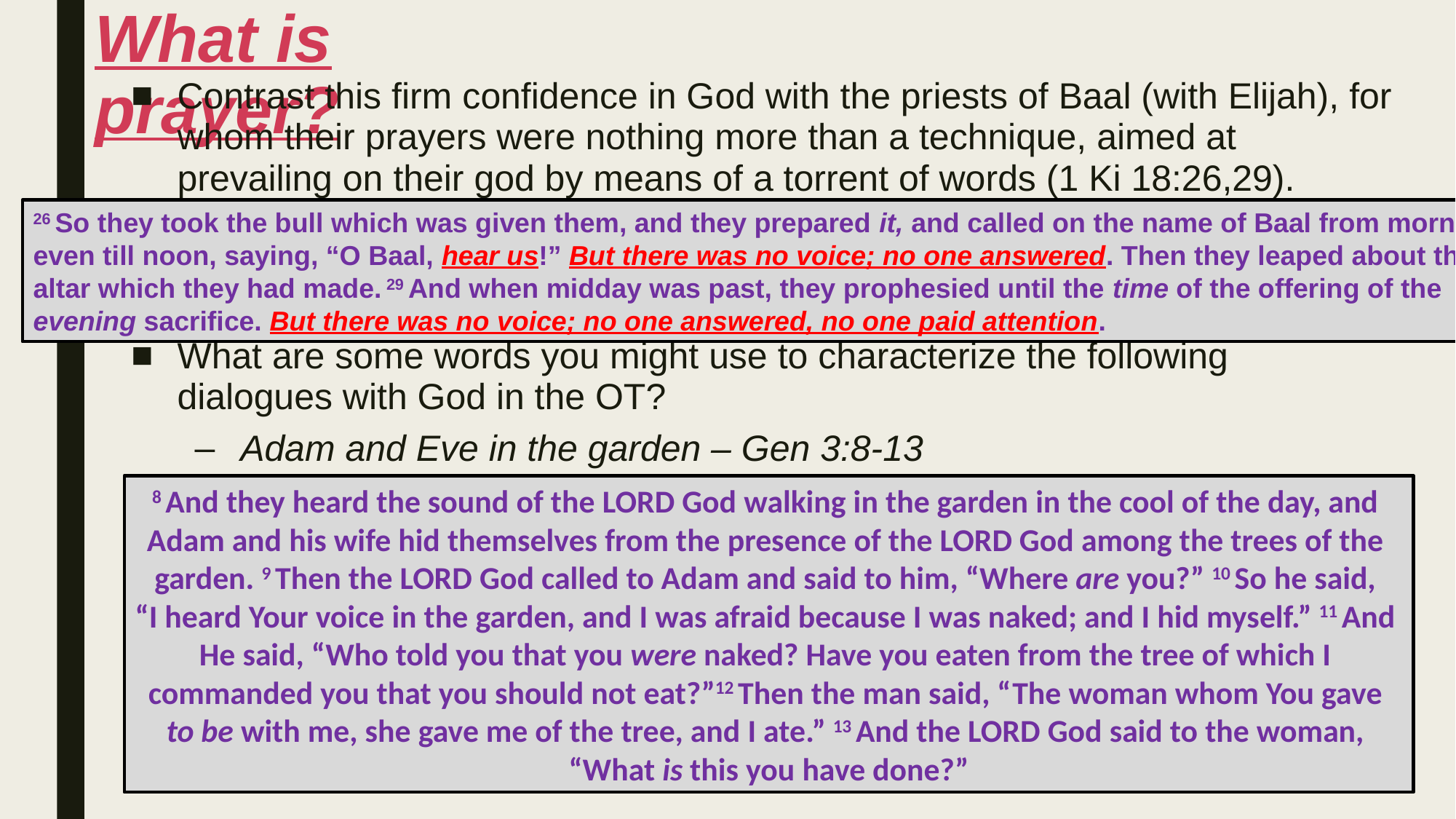

# What is prayer?
Contrast this firm confidence in God with the priests of Baal (with Elijah), for whom their prayers were nothing more than a technique, aimed at prevailing on their god by means of a torrent of words (1 Ki 18:26,29).

What are some words you might use to characterize the following dialogues with God in the OT?
Adam and Eve in the garden – Gen 3:8-13
26 So they took the bull which was given them, and they prepared it, and called on the name of Baal from morning
even till noon, saying, “O Baal, hear us!” But there was no voice; no one answered. Then they leaped about the
altar which they had made. 29 And when midday was past, they prophesied until the time of the offering of the
evening sacrifice. But there was no voice; no one answered, no one paid attention.
8 And they heard the sound of the Lord God walking in the garden in the cool of the day, and
Adam and his wife hid themselves from the presence of the Lord God among the trees of the
garden. 9 Then the Lord God called to Adam and said to him, “Where are you?” 10 So he said,
“I heard Your voice in the garden, and I was afraid because I was naked; and I hid myself.” 11 And
He said, “Who told you that you were naked? Have you eaten from the tree of which I
commanded you that you should not eat?”12 Then the man said, “The woman whom You gave
to be with me, she gave me of the tree, and I ate.” 13 And the Lord God said to the woman,
“What is this you have done?”